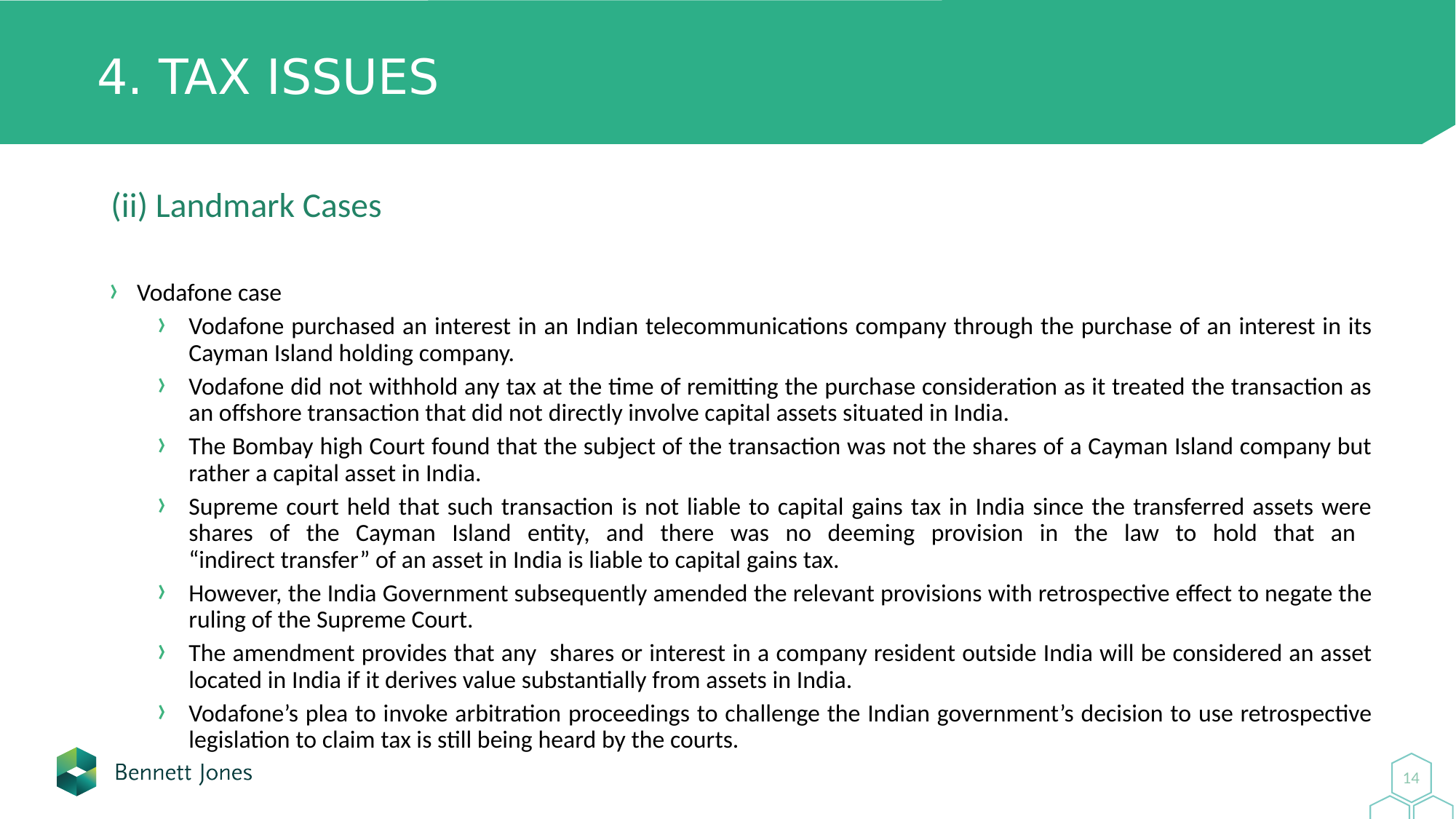

# 4. Tax Issues
(ii) Landmark Cases

Vodafone case
Vodafone purchased an interest in an Indian telecommunications company through the purchase of an interest in its Cayman Island holding company.
Vodafone did not withhold any tax at the time of remitting the purchase consideration as it treated the transaction as an offshore transaction that did not directly involve capital assets situated in India.
The Bombay high Court found that the subject of the transaction was not the shares of a Cayman Island company but rather a capital asset in India.
Supreme court held that such transaction is not liable to capital gains tax in India since the transferred assets were shares of the Cayman Island entity, and there was no deeming provision in the law to hold that an
“indirect transfer” of an asset in India is liable to capital gains tax.
However, the India Government subsequently amended the relevant provisions with retrospective effect to negate the ruling of the Supreme Court.
The amendment provides that any  shares or interest in a company resident outside India will be considered an asset located in India if it derives value substantially from assets in India.
Vodafone’s plea to invoke arbitration proceedings to challenge the Indian government’s decision to use retrospective legislation to claim tax is still being heard by the courts.

14